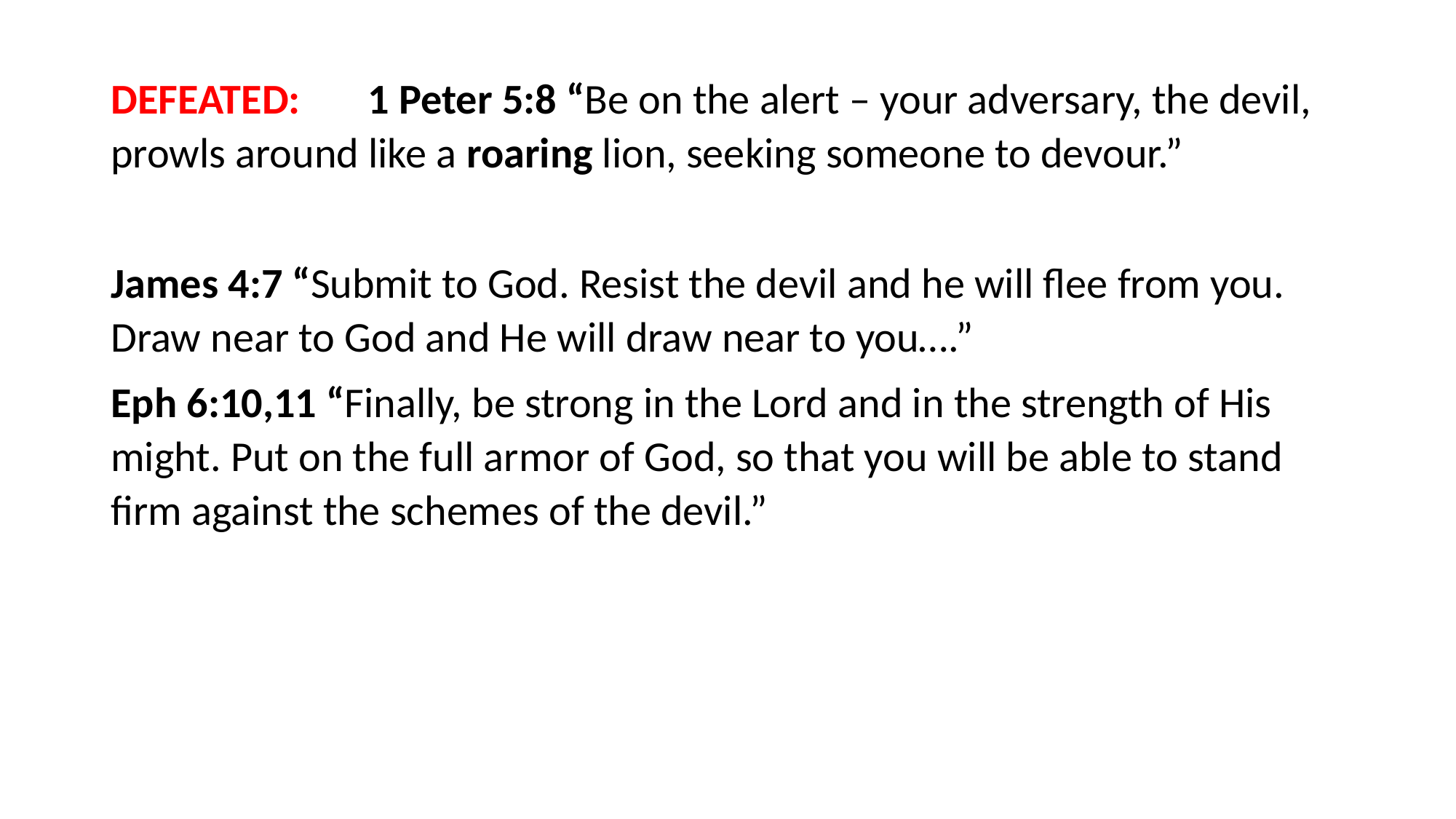

#
DEFEATED:       1 Peter 5:8 “Be on the alert – your adversary, the devil, prowls around like a roaring lion, seeking someone to devour.”

James 4:7 “Submit to God. Resist the devil and he will flee from you. Draw near to God and He will draw near to you….”
Eph 6:10,11 “Finally, be strong in the Lord and in the strength of His might. Put on the full armor of God, so that you will be able to stand firm against the schemes of the devil.”